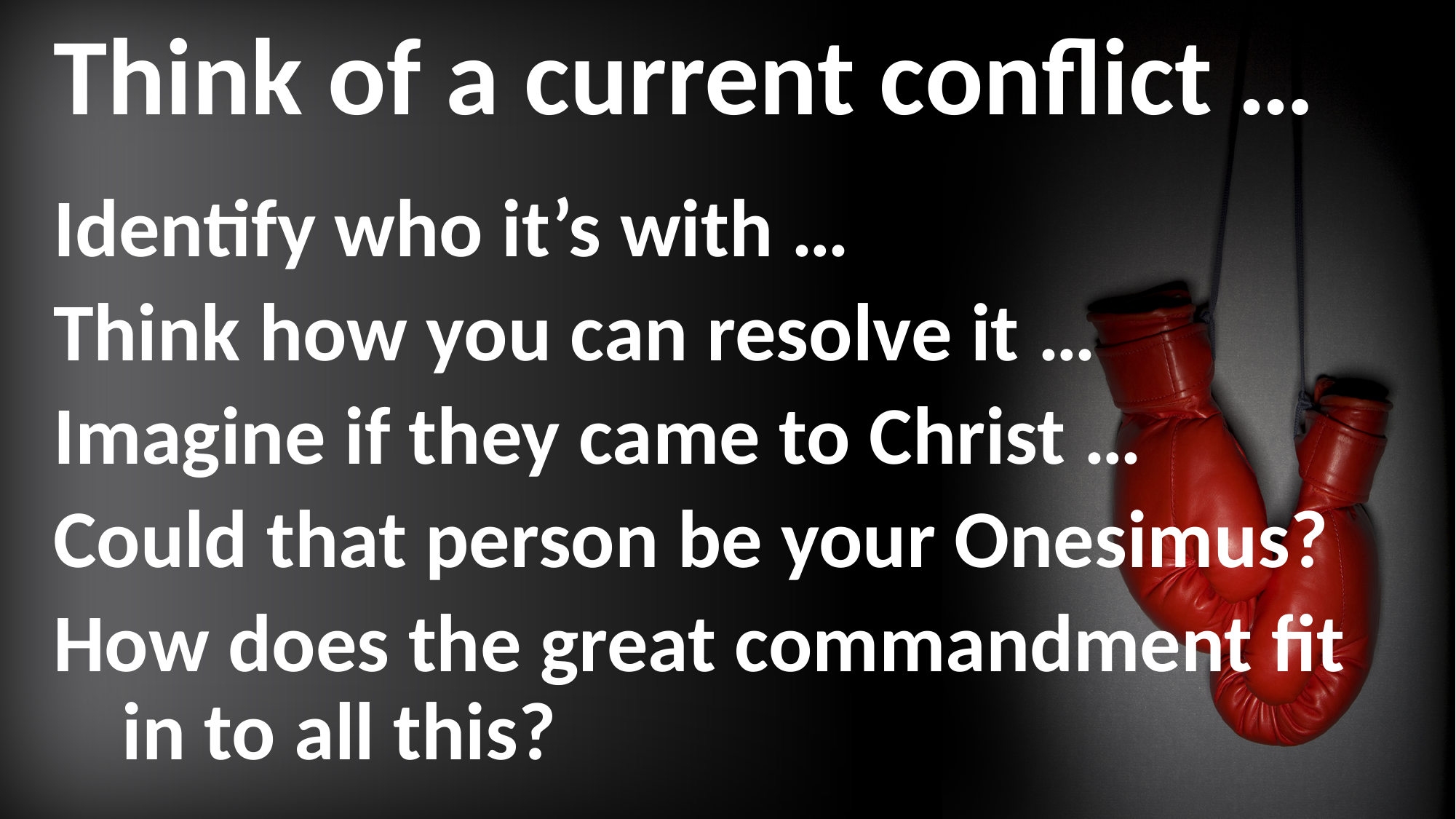

# Think of a current conflict …
Identify who it’s with …
Think how you can resolve it …
Imagine if they came to Christ …
Could that person be your Onesimus?
How does the great commandment fit in to all this?